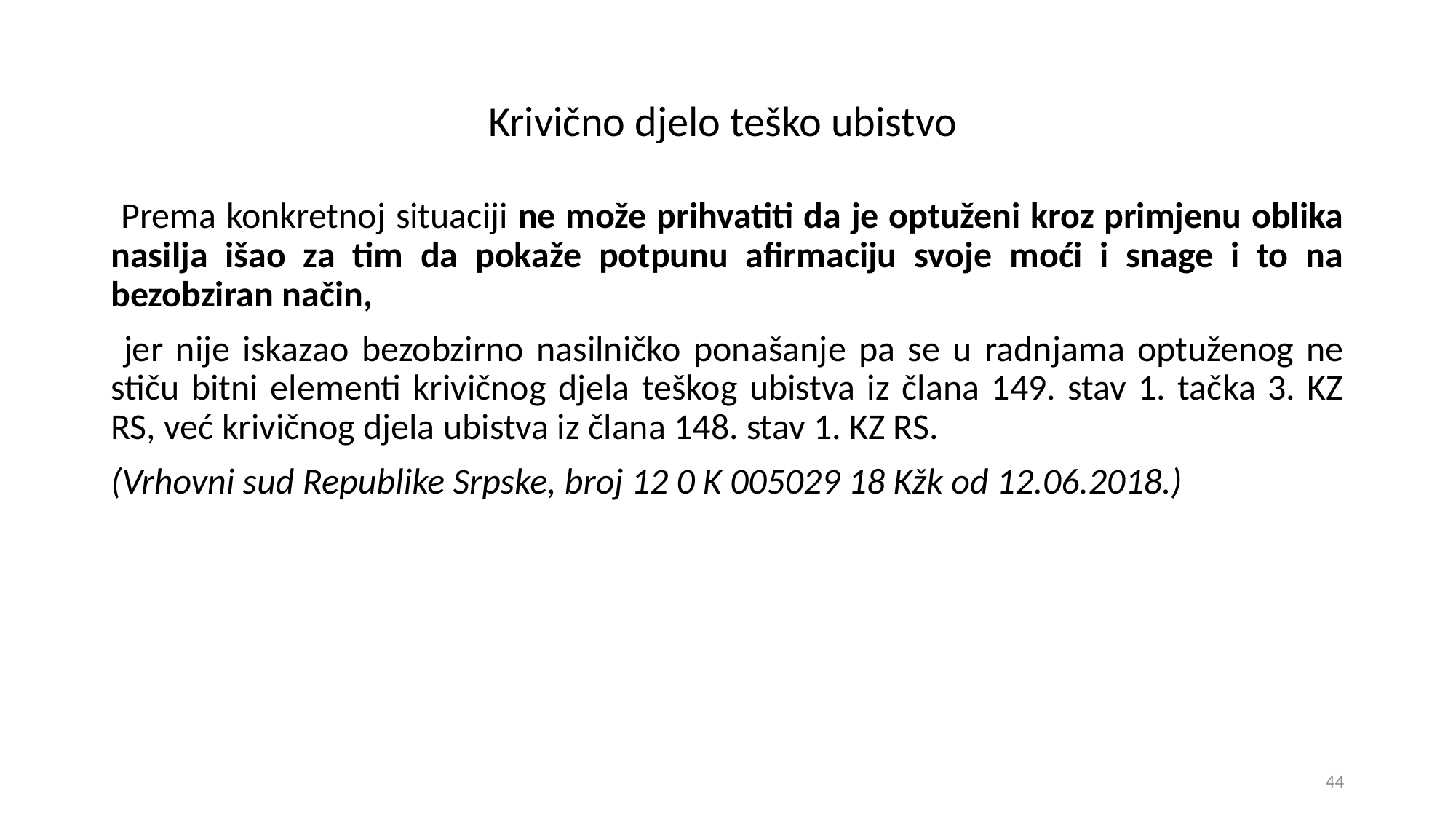

# Krivično djelo teško ubistvo
 Prema konkretnoj situaciji ne može prihvatiti da je optuženi kroz primjenu oblika nasilja išao za tim da pokaže potpunu afirmaciju svoje moći i snage i to na bezobziran način,
 jer nije iskazao bezobzirno nasilničko ponašanje pa se u radnjama optuženog ne stiču bitni elementi krivičnog djela teškog ubistva iz člana 149. stav 1. tačka 3. KZ RS, već krivičnog djela ubistva iz člana 148. stav 1. KZ RS.
(Vrhovni sud Republike Srpske, broj 12 0 K 005029 18 Kžk od 12.06.2018.)

44